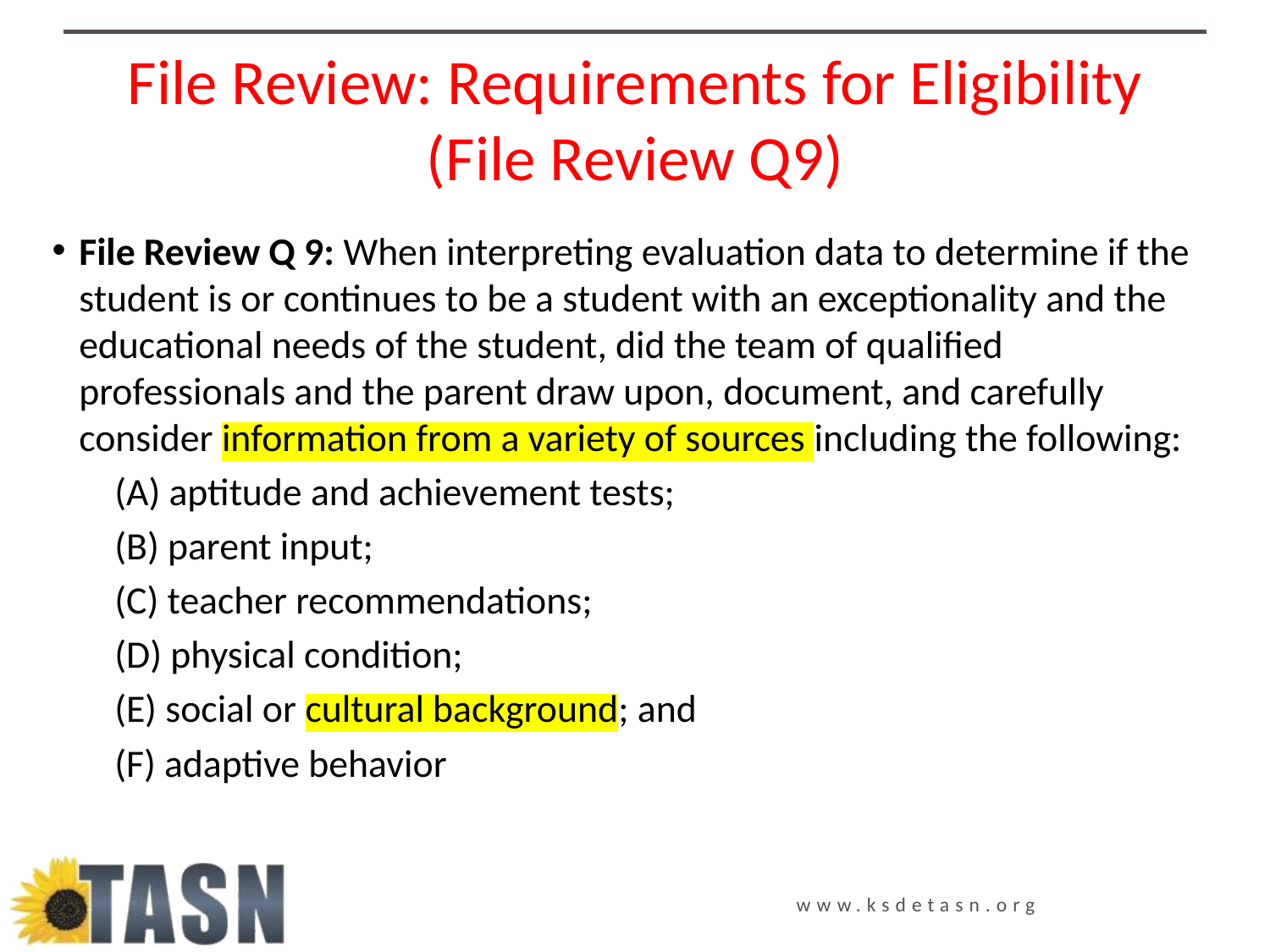

# File Review: Requirements for Eligibility (File Review Q9)
File Review Q 9: When interpreting evaluation data to determine if the student is or continues to be a student with an exceptionality and the educational needs of the student, did the team of qualified professionals and the parent draw upon, document, and carefully consider information from a variety of sources including the following:
 aptitude and achievement tests;
 parent input;
 teacher recommendations;
 physical condition;
(E) social or cultural background; and
(F) adaptive behavior